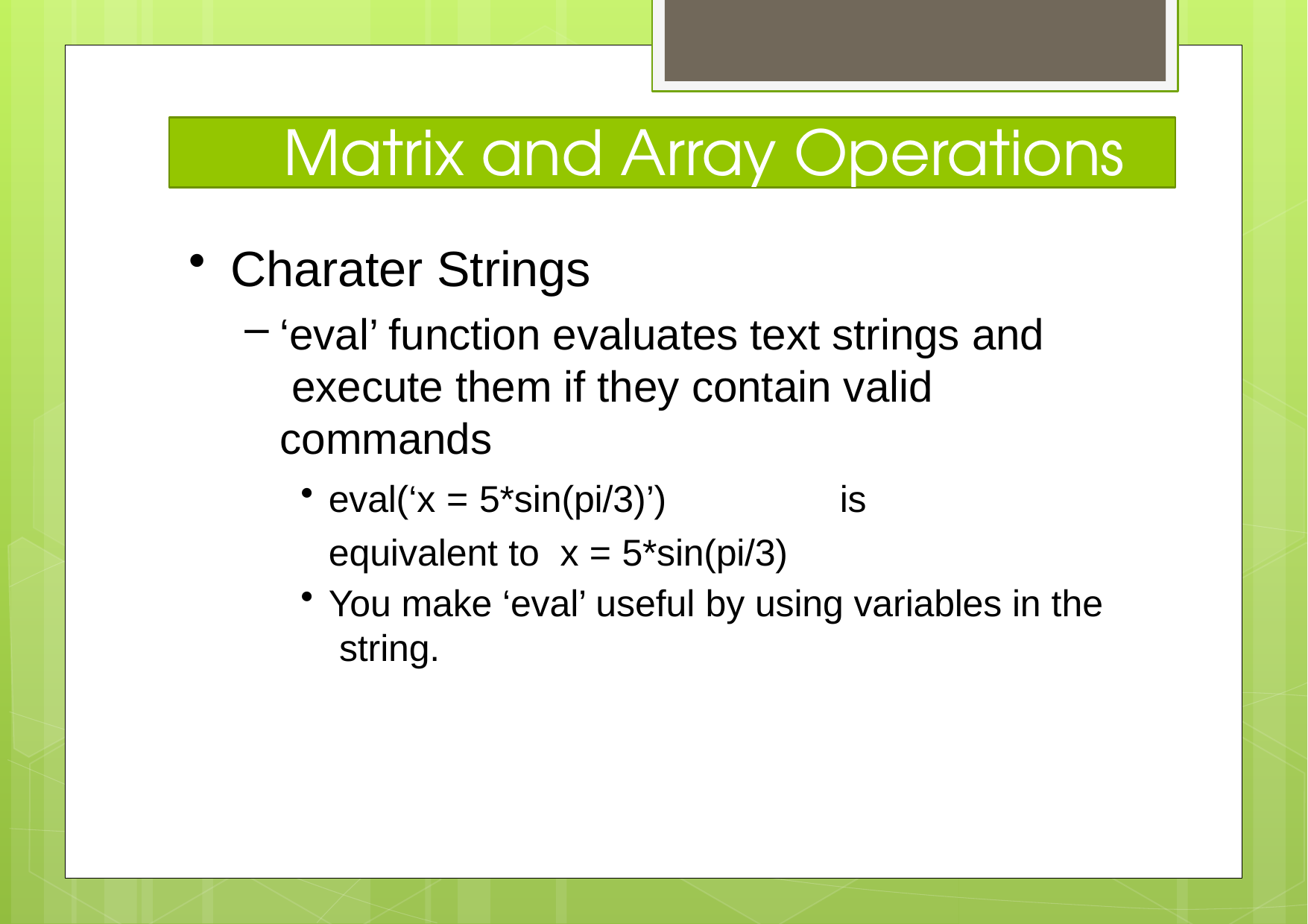

Matrix and Array Operations
Charater Strings
‘eval’ function evaluates text strings and  execute them if they contain valid  commands
eval(‘x = 5*sin(pi/3)’)	is equivalent to  x = 5*sin(pi/3)
You make ‘eval’ useful by using variables in the  string.